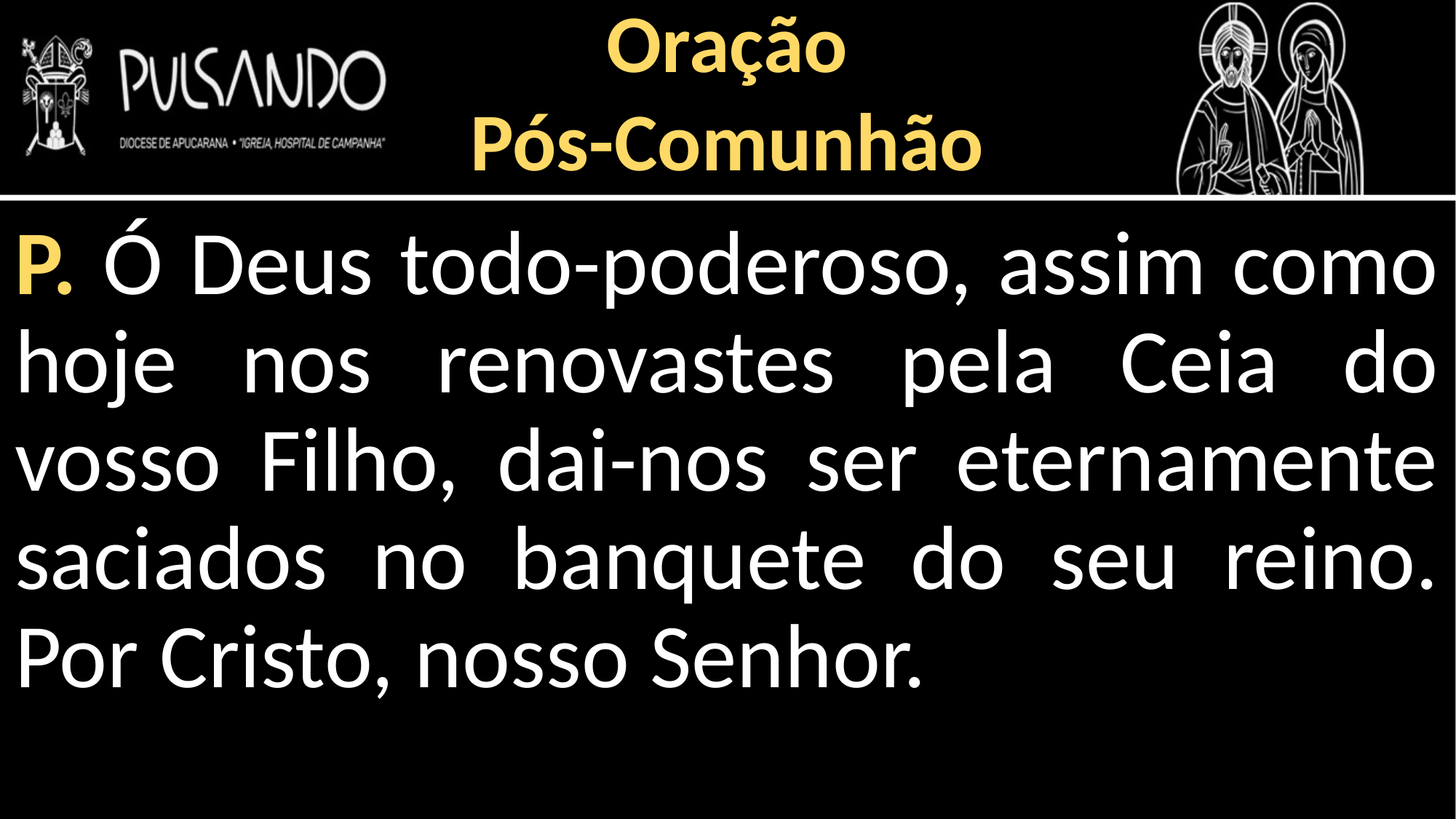

Oração
Pós-Comunhão
P. Ó Deus todo-poderoso, assim como hoje nos renovastes pela Ceia do vosso Filho, dai-nos ser eternamente saciados no banquete do seu reino. Por Cristo, nosso Senhor.